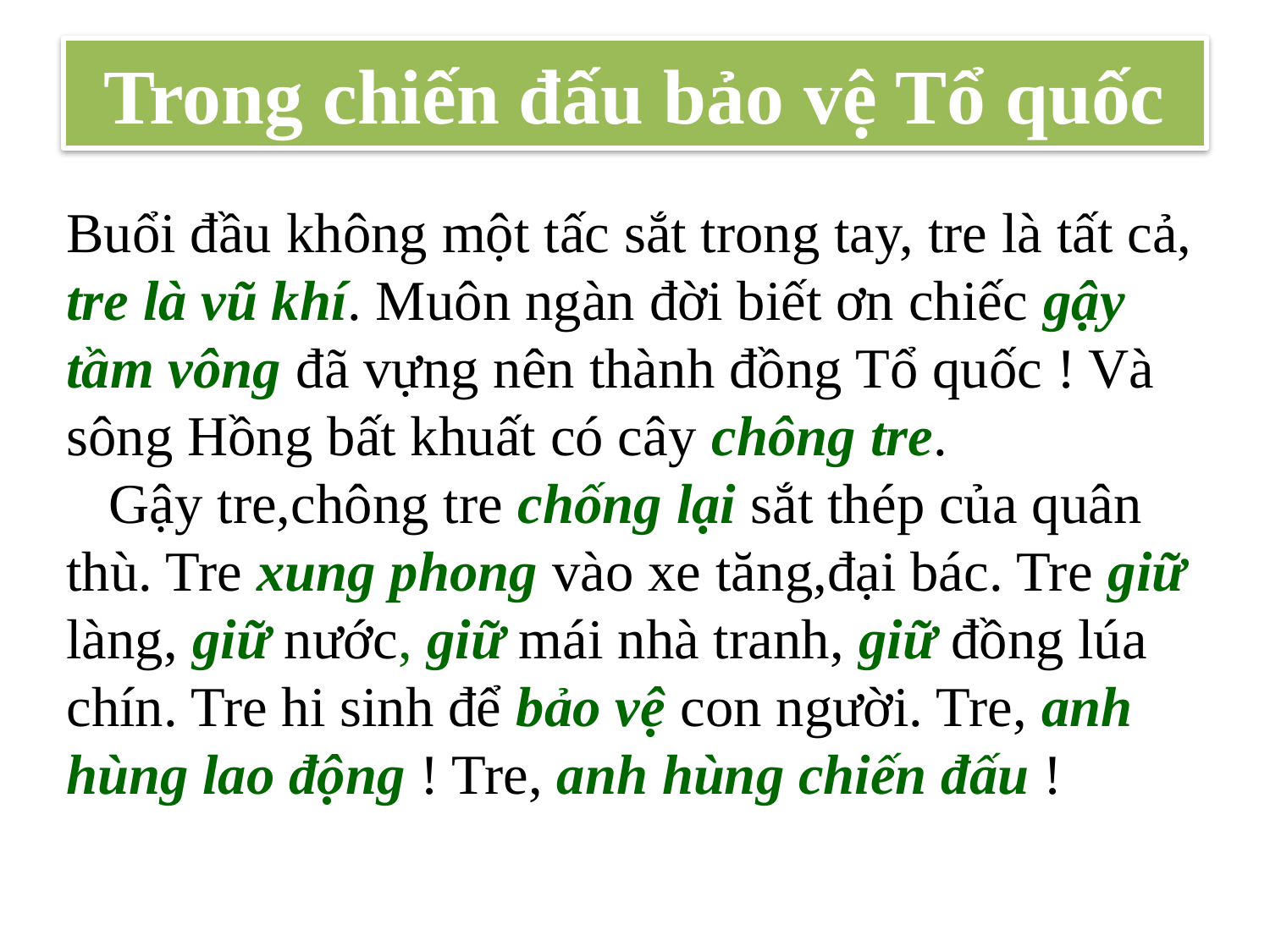

# Trong chiến đấu bảo vệ Tổ quốc

Buổi đầu không một tấc sắt trong tay, tre là tất cả, tre là vũ khí. Muôn ngàn đời biết ơn chiếc gậy tầm vông đã vựng nên thành đồng Tổ quốc ! Và sông Hồng bất khuất có cây chông tre.
   Gậy tre,chông tre chống lại sắt thép của quân thù. Tre xung phong vào xe tăng,đại bác. Tre giữ làng, giữ nước, giữ mái nhà tranh, giữ đồng lúa chín. Tre hi sinh để bảo vệ con người. Tre, anh hùng lao động ! Tre, anh hùng chiến đấu !